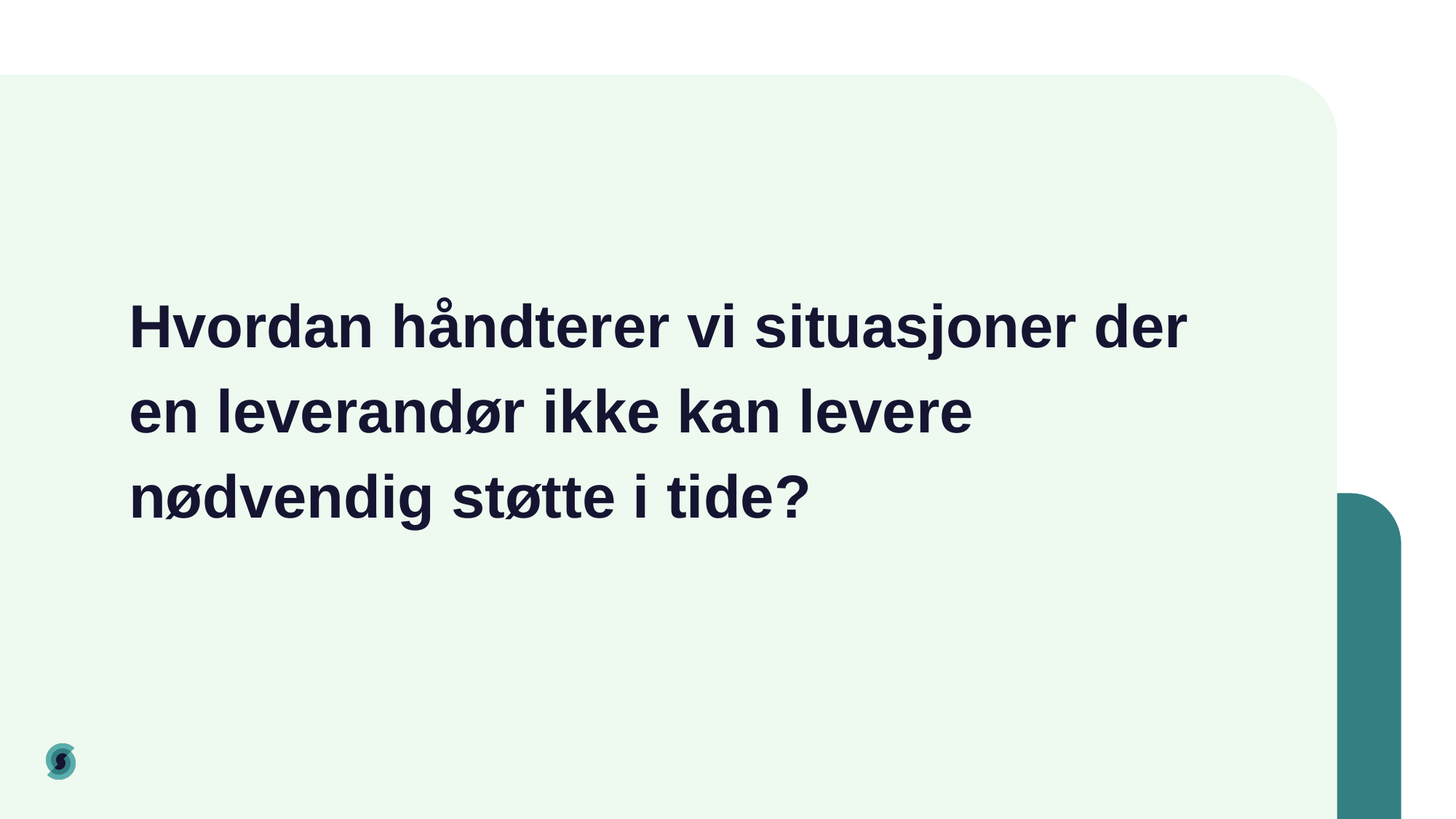

# Hvordan håndterer vi situasjoner der en leverandør ikke kan levere nødvendig støtte i tide?